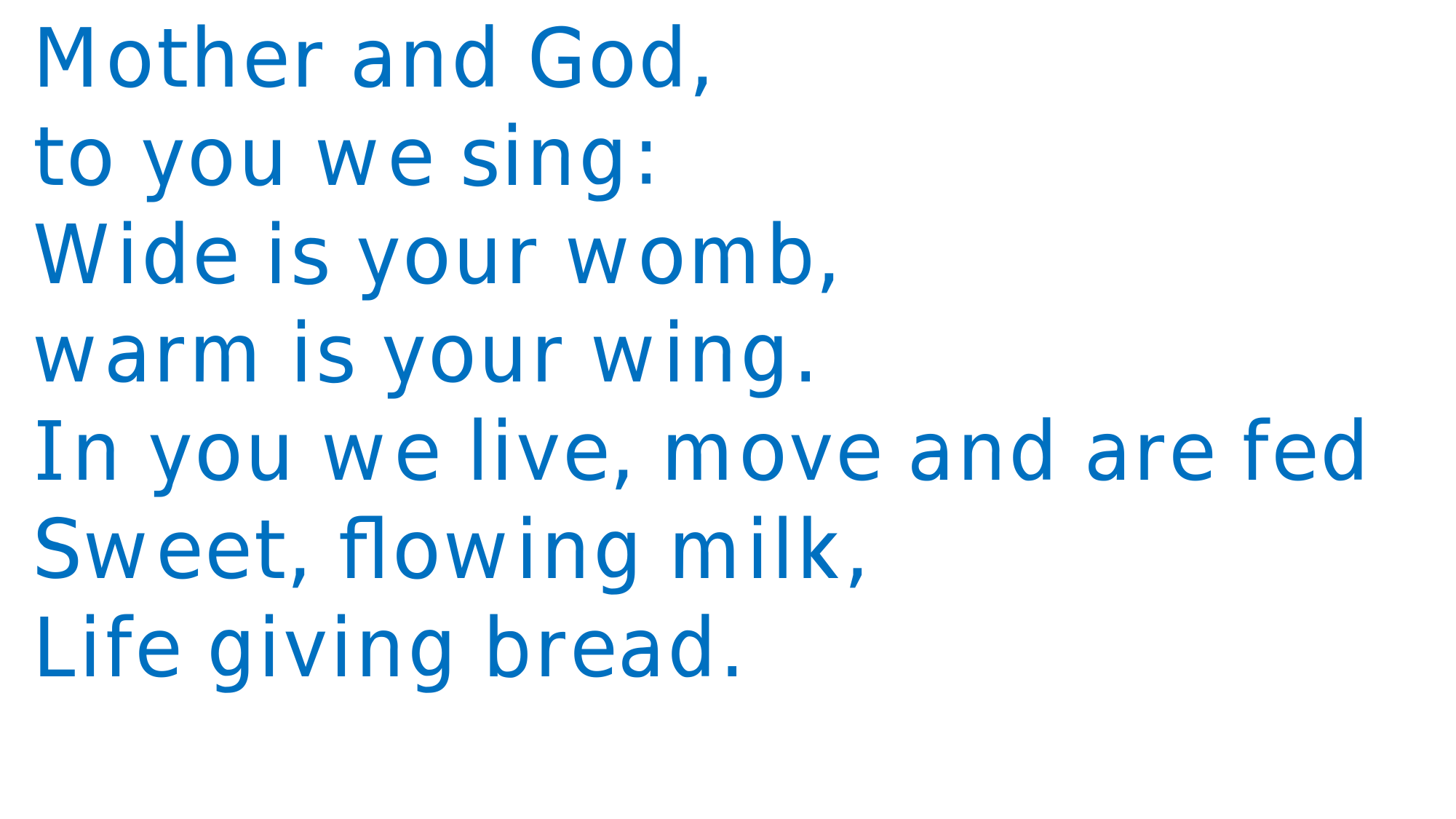

Mother and God,
 to you we sing:
 Wide is your womb,
 warm is your wing.
 In you we live, move and are fed
 Sweet, flowing milk,
 Life giving bread.